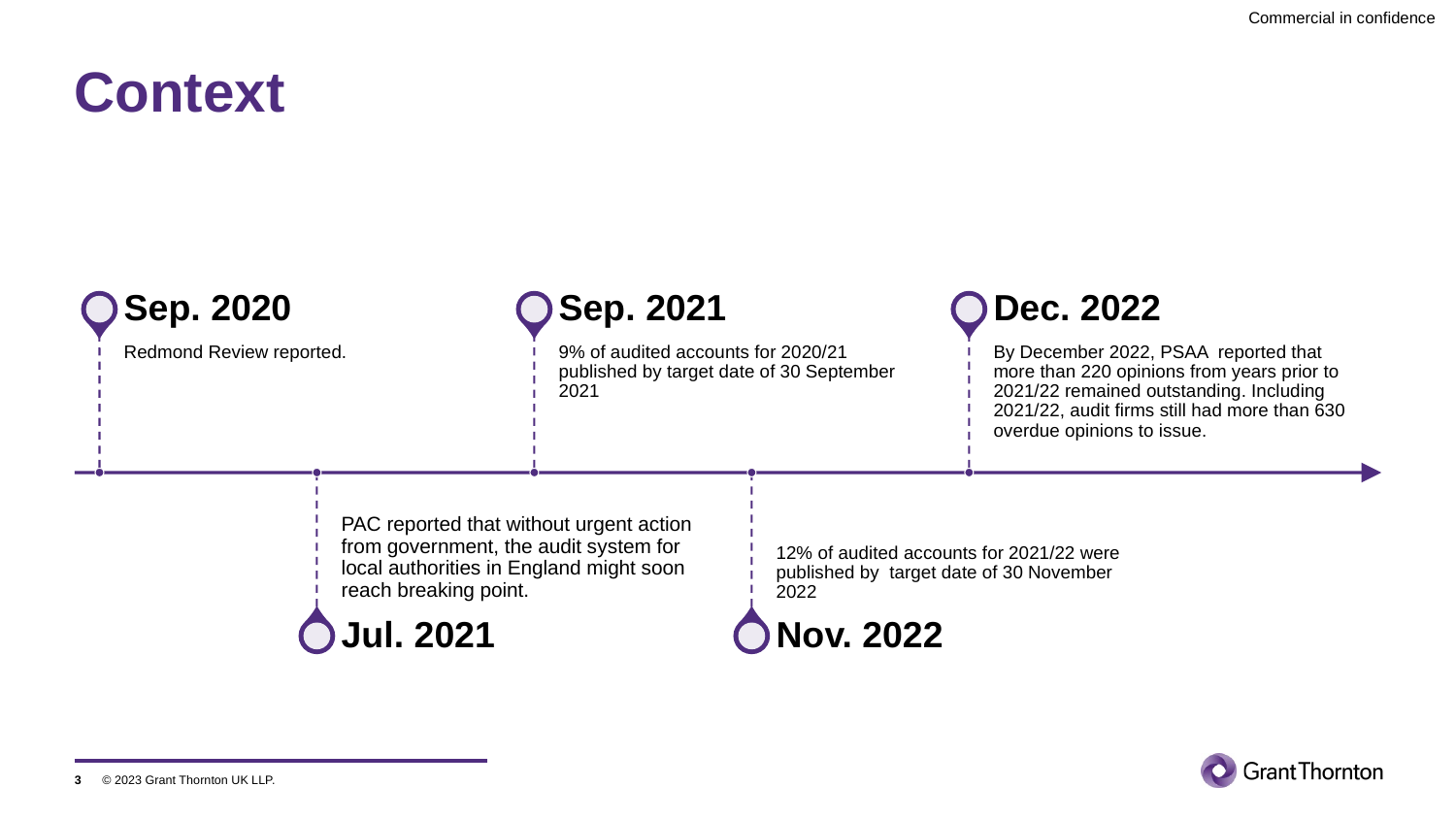

# Context
Redmond Review reported.
Sep. 2020
PAC reported that without urgent action from government, the audit system for local authorities in England might soon reach breaking point.
Jul. 2021
9% of audited accounts for 2020/21 published by target date of 30 September 2021
Sep. 2021
12% of audited accounts for 2021/22 were published by  target date of 30 November 2022
Nov. 2022
By December 2022, PSAA  reported that more than 220 opinions from years prior to 2021/22 remained outstanding. Including 2021/22, audit firms still had more than 630 overdue opinions to issue.
Dec. 2022
3